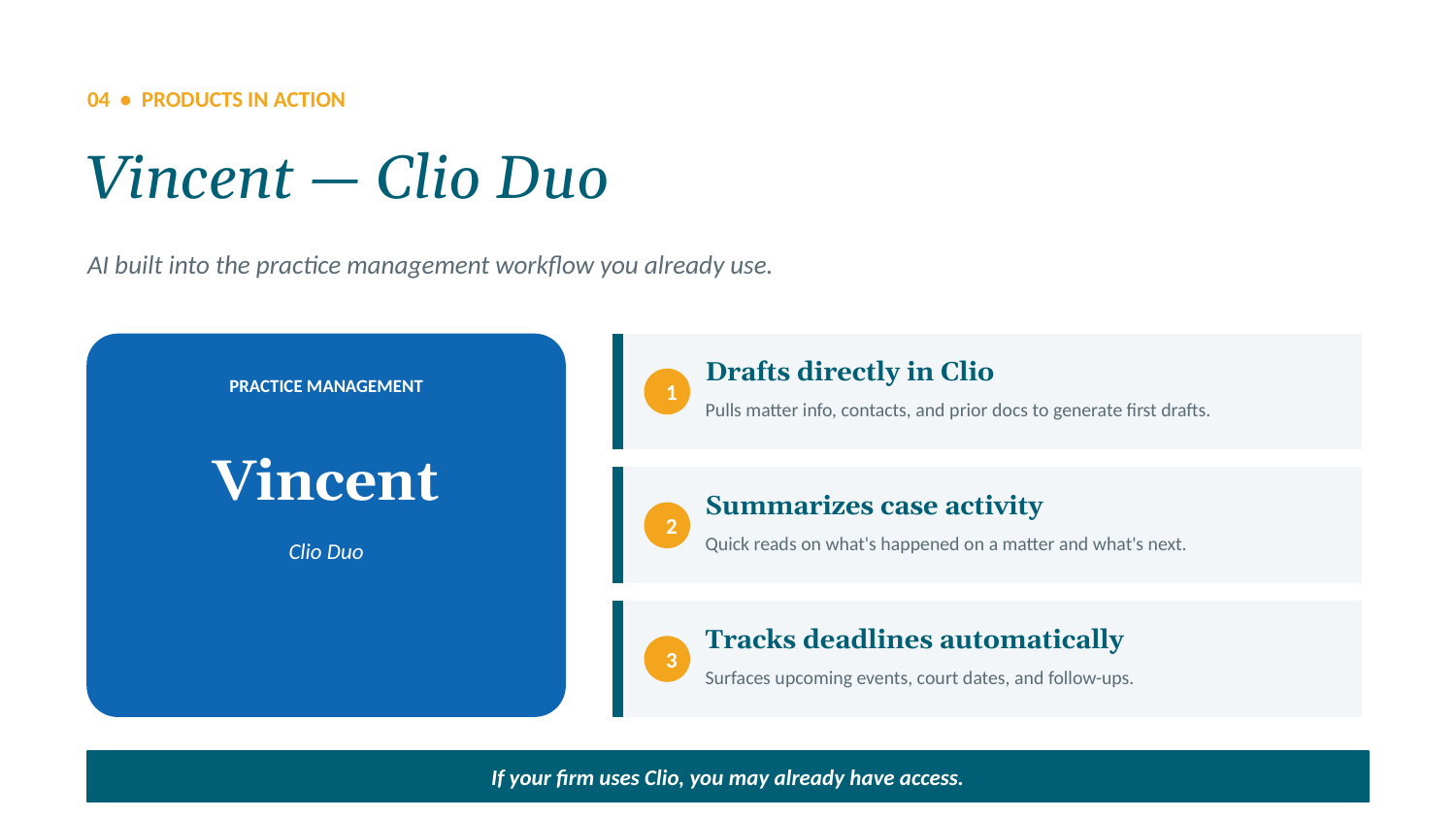

04  •  PRODUCTS IN ACTION
Vincent — Clio Duo
AI built into the practice management workflow you already use.

Drafts directly in Clio
PRACTICE MANAGEMENT
1
Pulls matter info, contacts, and prior docs to generate first drafts.
Vincent

Summarizes case activity
2
Clio Duo
Quick reads on what's happened on a matter and what's next.

Tracks deadlines automatically
3
Surfaces upcoming events, court dates, and follow-ups.

If your firm uses Clio, you may already have access.